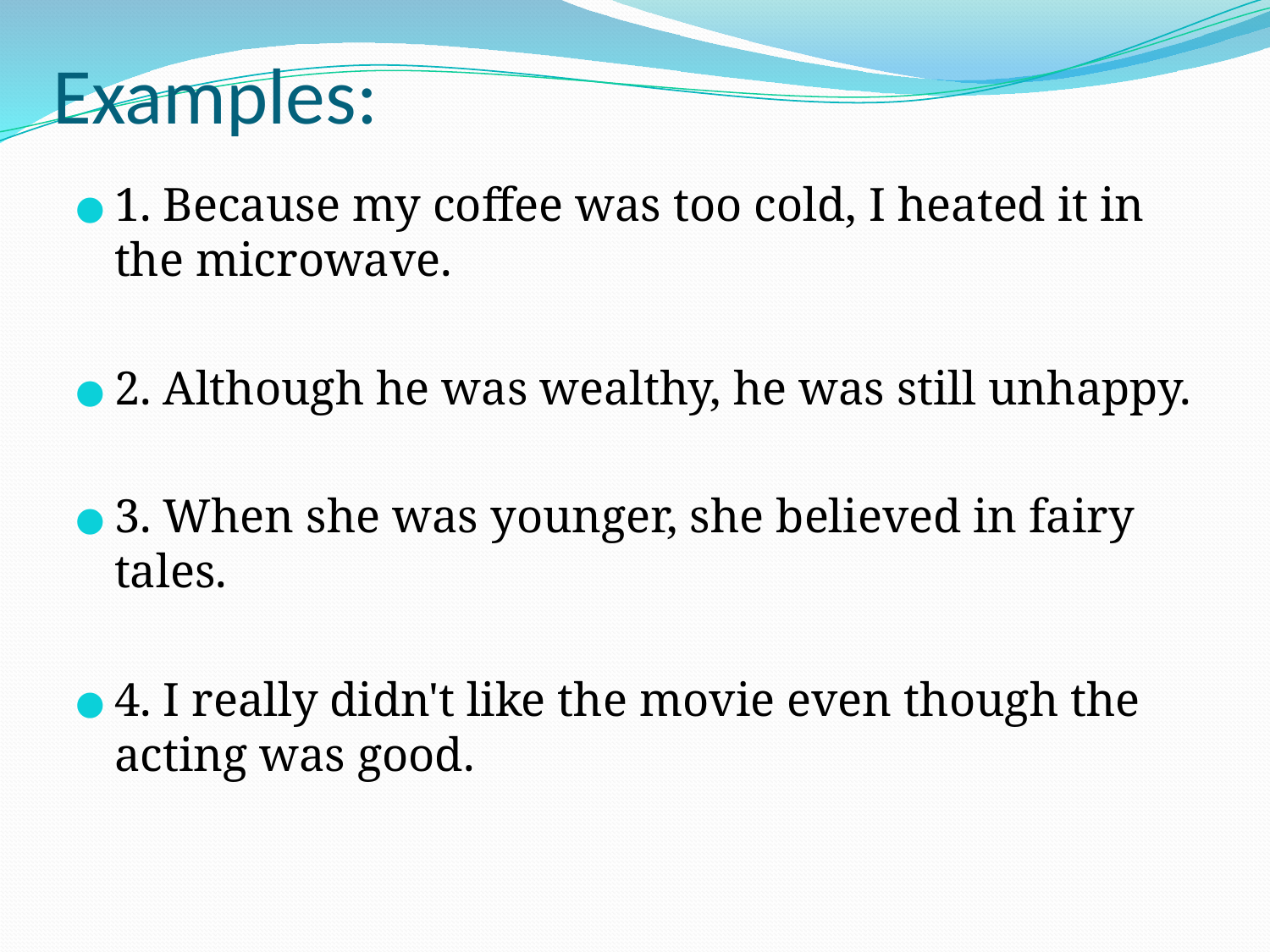

# Examples:
1. Because my coffee was too cold, I heated it in the microwave.

2. Although he was wealthy, he was still unhappy.

3. When she was younger, she believed in fairy tales.

4. I really didn't like the movie even though the acting was good.